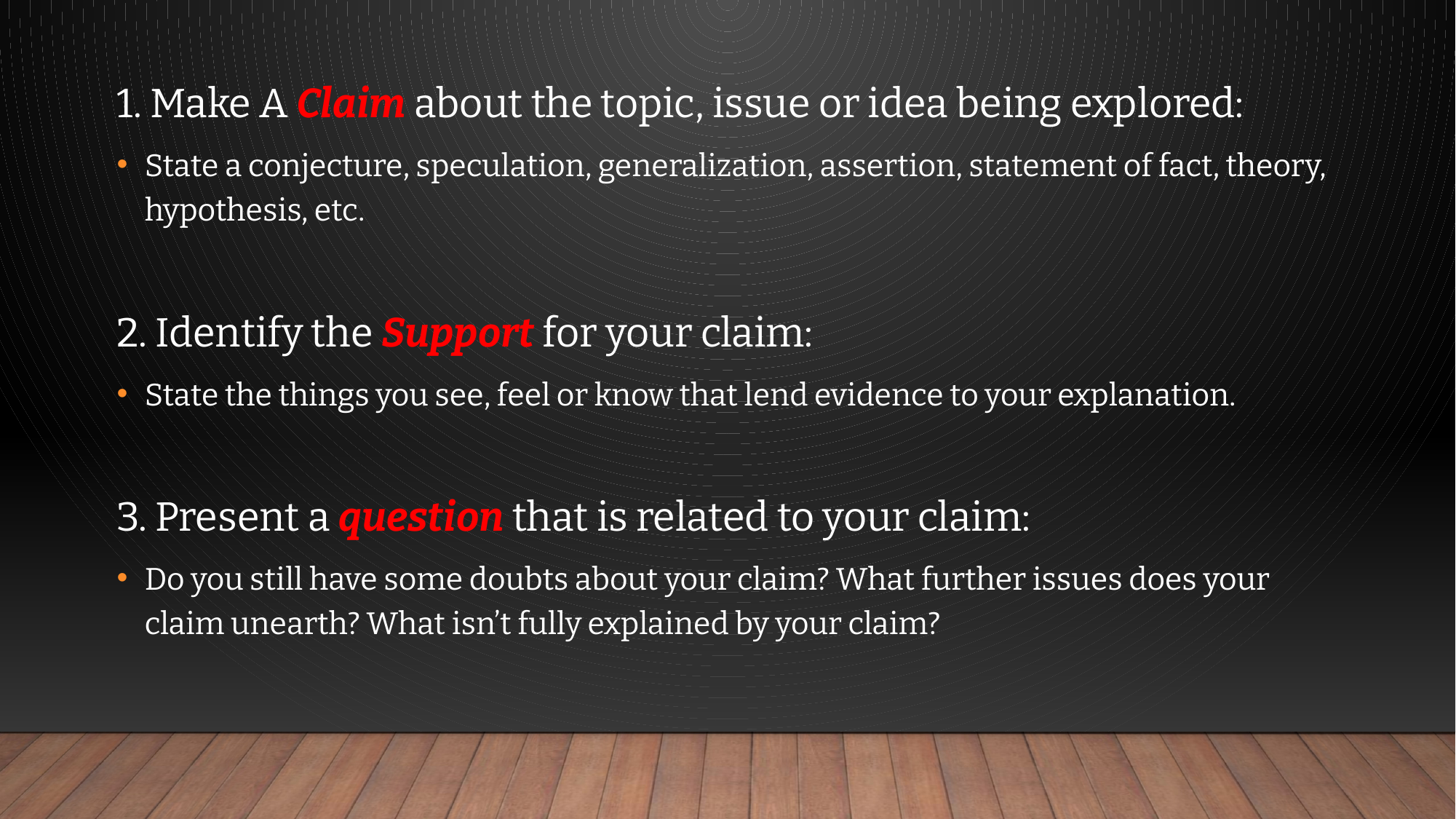

1. Make A Claim about the topic, issue or idea being explored:
State a conjecture, speculation, generalization, assertion, statement of fact, theory, hypothesis, etc.

2. Identify the Support for your claim:
State the things you see, feel or know that lend evidence to your explanation.

3. Present a question that is related to your claim:
Do you still have some doubts about your claim? What further issues does your claim unearth? What isn’t fully explained by your claim?

#